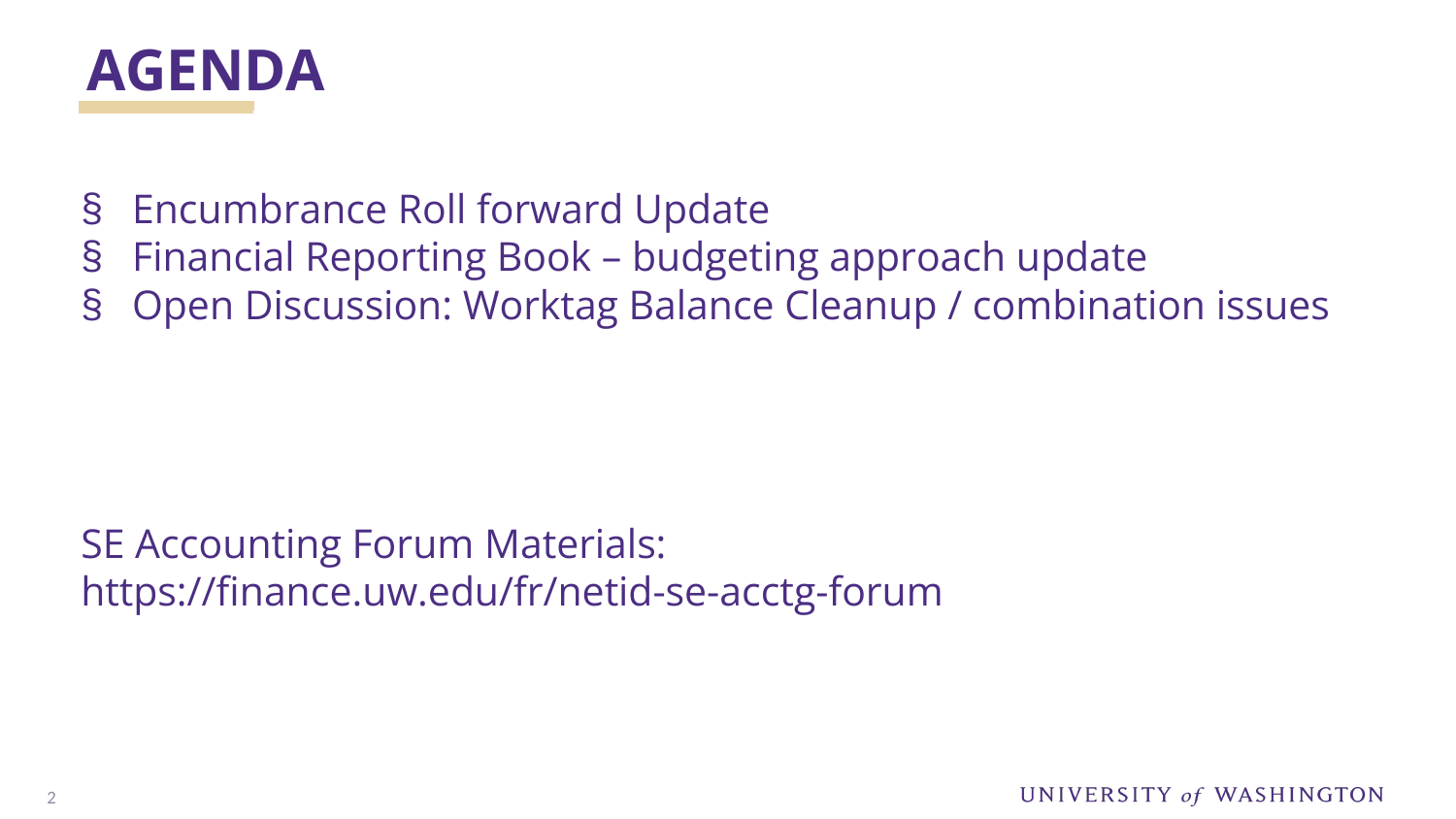

agenda

Encumbrance Roll forward Update
Financial Reporting Book – budgeting approach update
Open Discussion: Worktag Balance Cleanup / combination issues

SE Accounting Forum Materials:
https://finance.uw.edu/fr/netid-se-acctg-forum
2